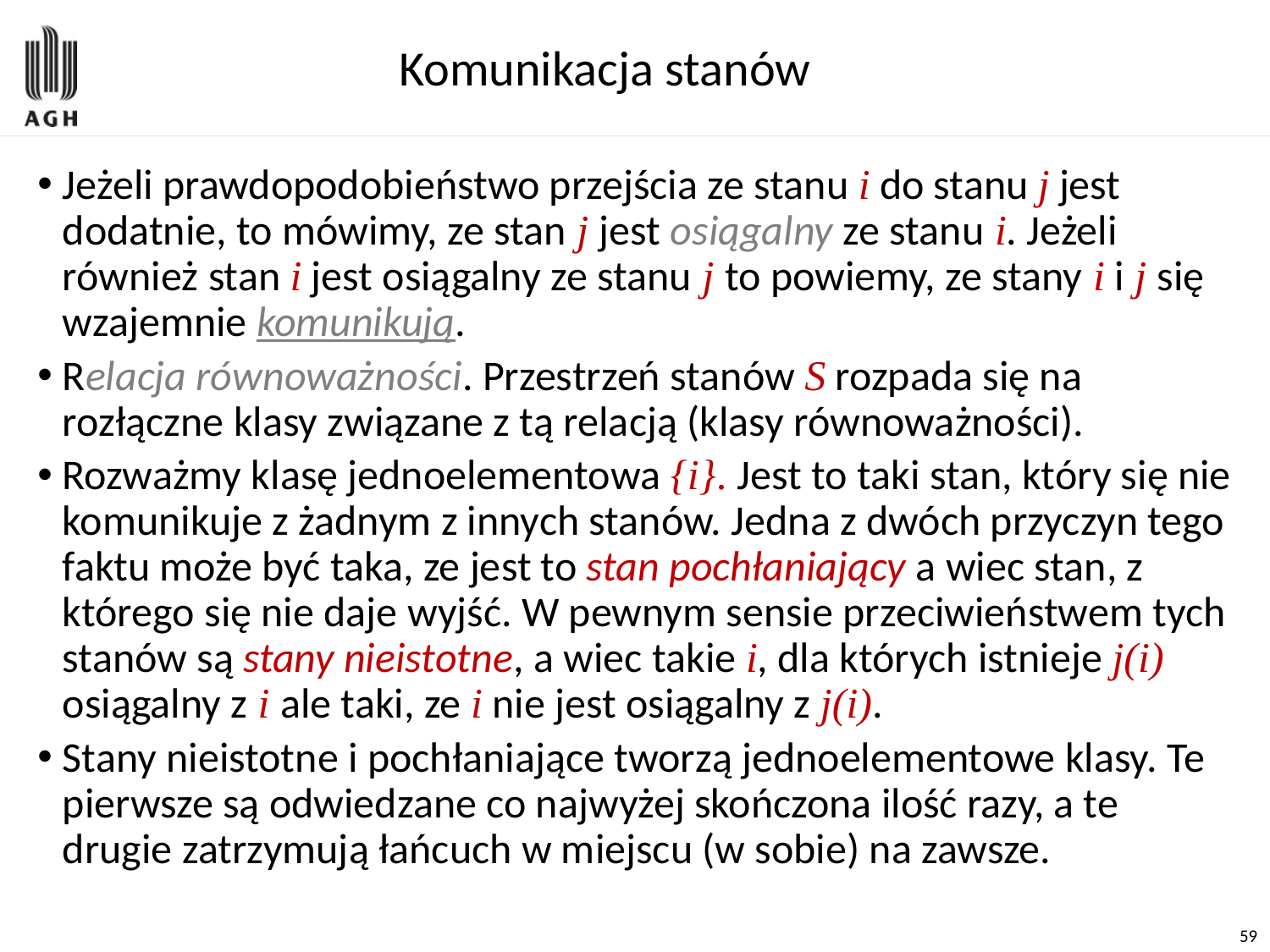

# Komunikacja stanów
Jeżeli prawdopodobieństwo przejścia ze stanu i do stanu j jest dodatnie, to mówimy, ze stan j jest osiągalny ze stanu i. Jeżeli również stan i jest osiągalny ze stanu j to powiemy, ze stany i i j się wzajemnie komunikują.
Relacja równoważności. Przestrzeń stanów S rozpada się na rozłączne klasy związane z tą relacją (klasy równoważności).
Rozważmy klasę jednoelementowa {i}. Jest to taki stan, który się nie komunikuje z żadnym z innych stanów. Jedna z dwóch przyczyn tego faktu może być taka, ze jest to stan pochłaniający a wiec stan, z którego się nie daje wyjść. W pewnym sensie przeciwieństwem tych stanów są stany nieistotne, a wiec takie i, dla których istnieje j(i) osiągalny z i ale taki, ze i nie jest osiągalny z j(i).
Stany nieistotne i pochłaniające tworzą jednoelementowe klasy. Te pierwsze są odwiedzane co najwyżej skończona ilość razy, a te drugie zatrzymują łańcuch w miejscu (w sobie) na zawsze.